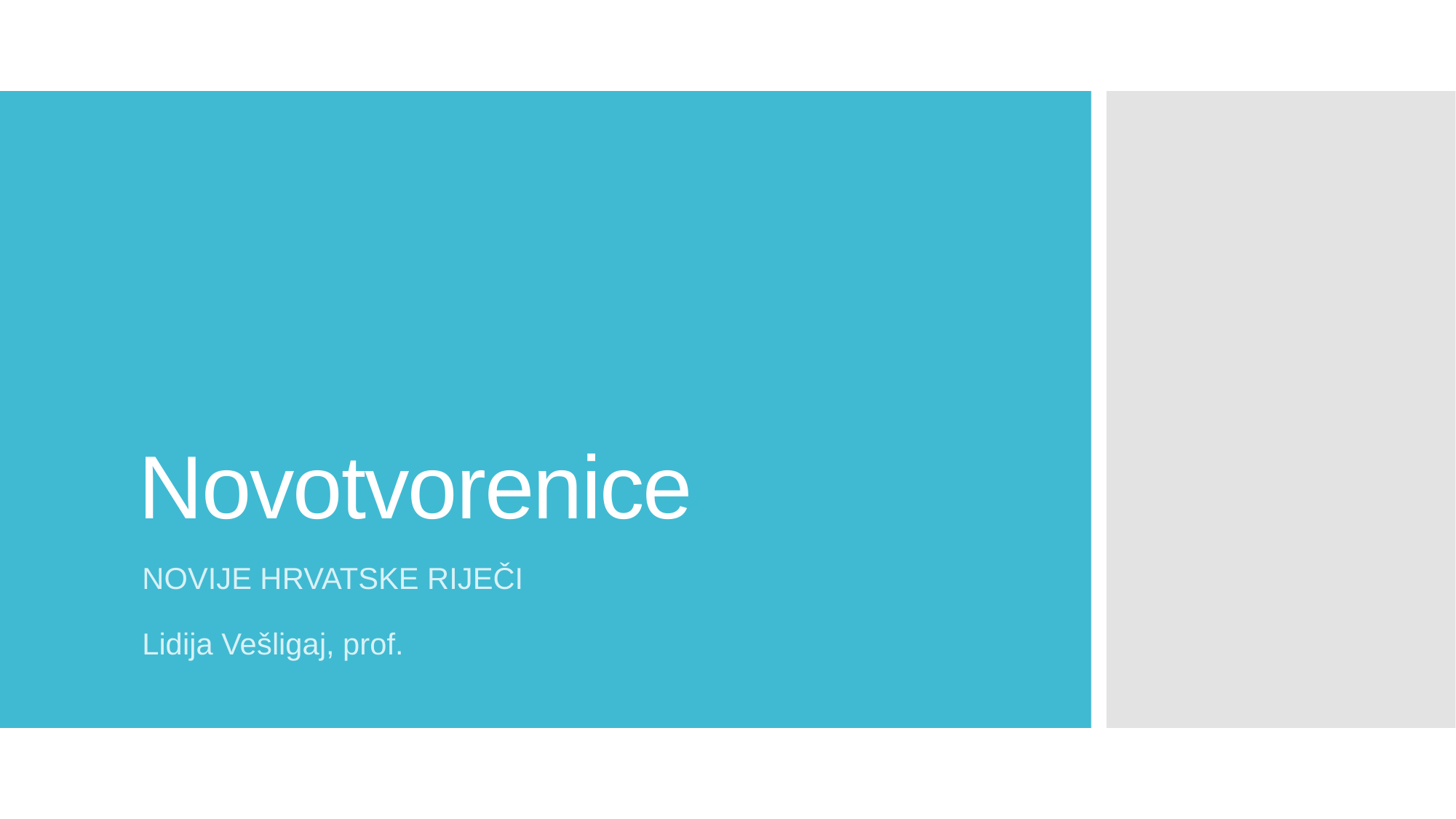

# Novotvorenice
NOVIJE HRVATSKE RIJEČI
Lidija Vešligaj, prof.